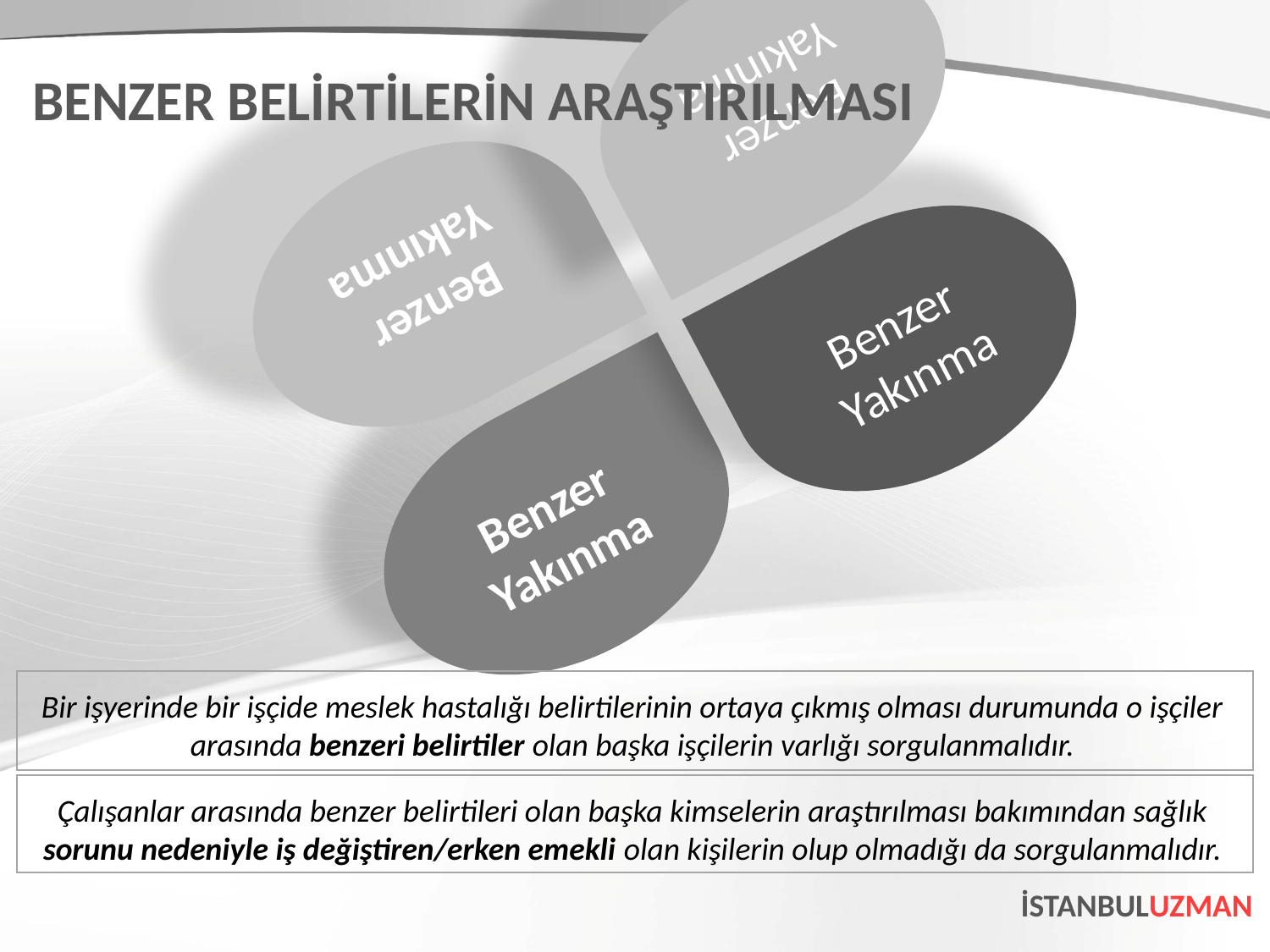

Benzer Yakınma
Benzer Yakınma
Benzer Yakınma
Benzer Yakınma
BENZER BELİRTİLERİN ARAŞTIRILMASI

Bir işyerinde bir işçide meslek hastalığı belirtilerinin ortaya çıkmış olması durumunda o işçiler arasında benzeri belirtiler olan başka işçilerin varlığı sorgulanmalıdır.

Çalışanlar arasında benzer belirtileri olan başka kimselerin araştırılması bakımından sağlık sorunu nedeniyle iş değiştiren/erken emekli olan kişilerin olup olmadığı da sorgulanmalıdır.
İSTANBULUZMAN